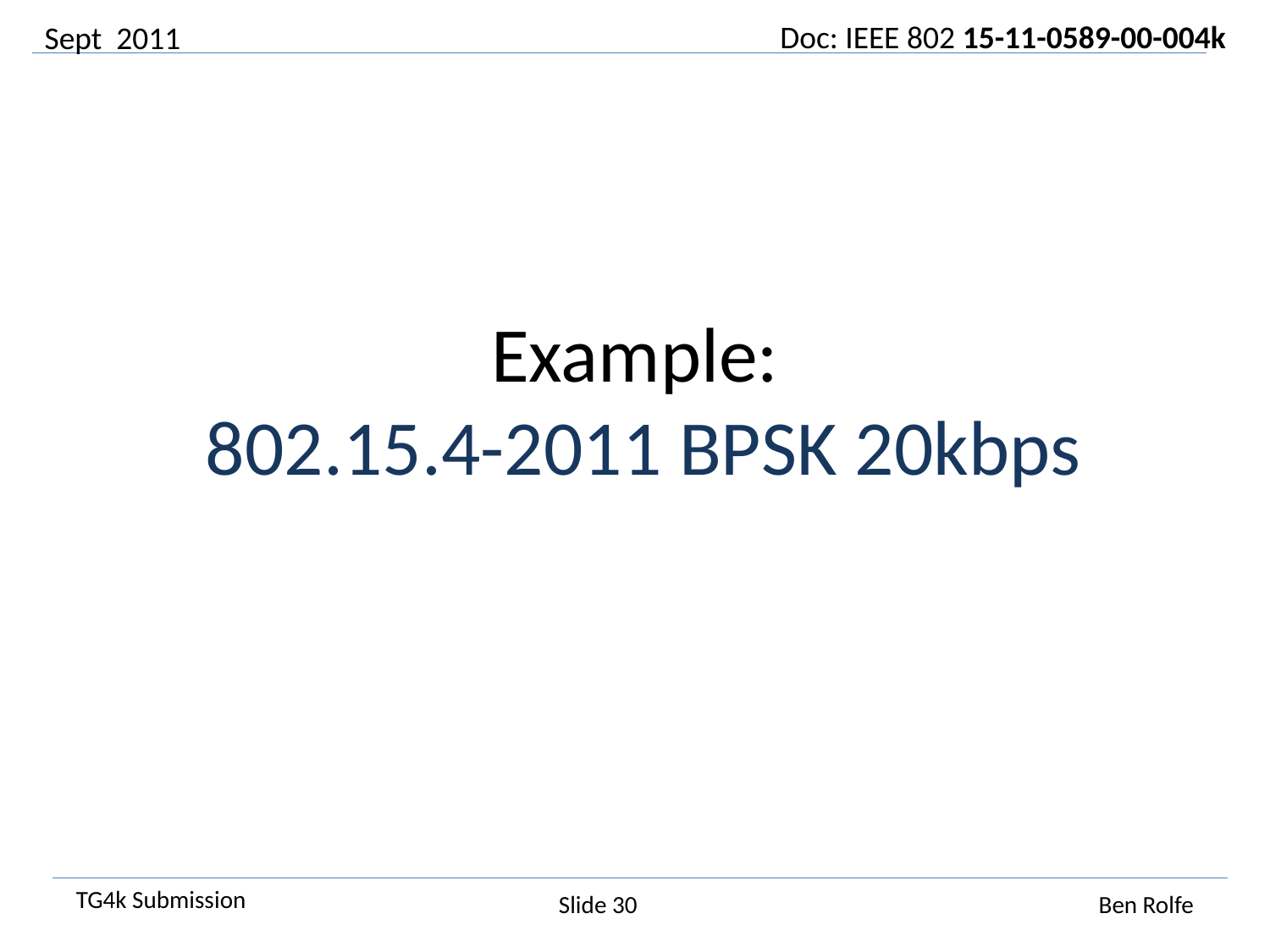

Sept  2011
# Example: 802.15.4-2011 BPSK 20kbps

Slide 30
Ben Rolfe